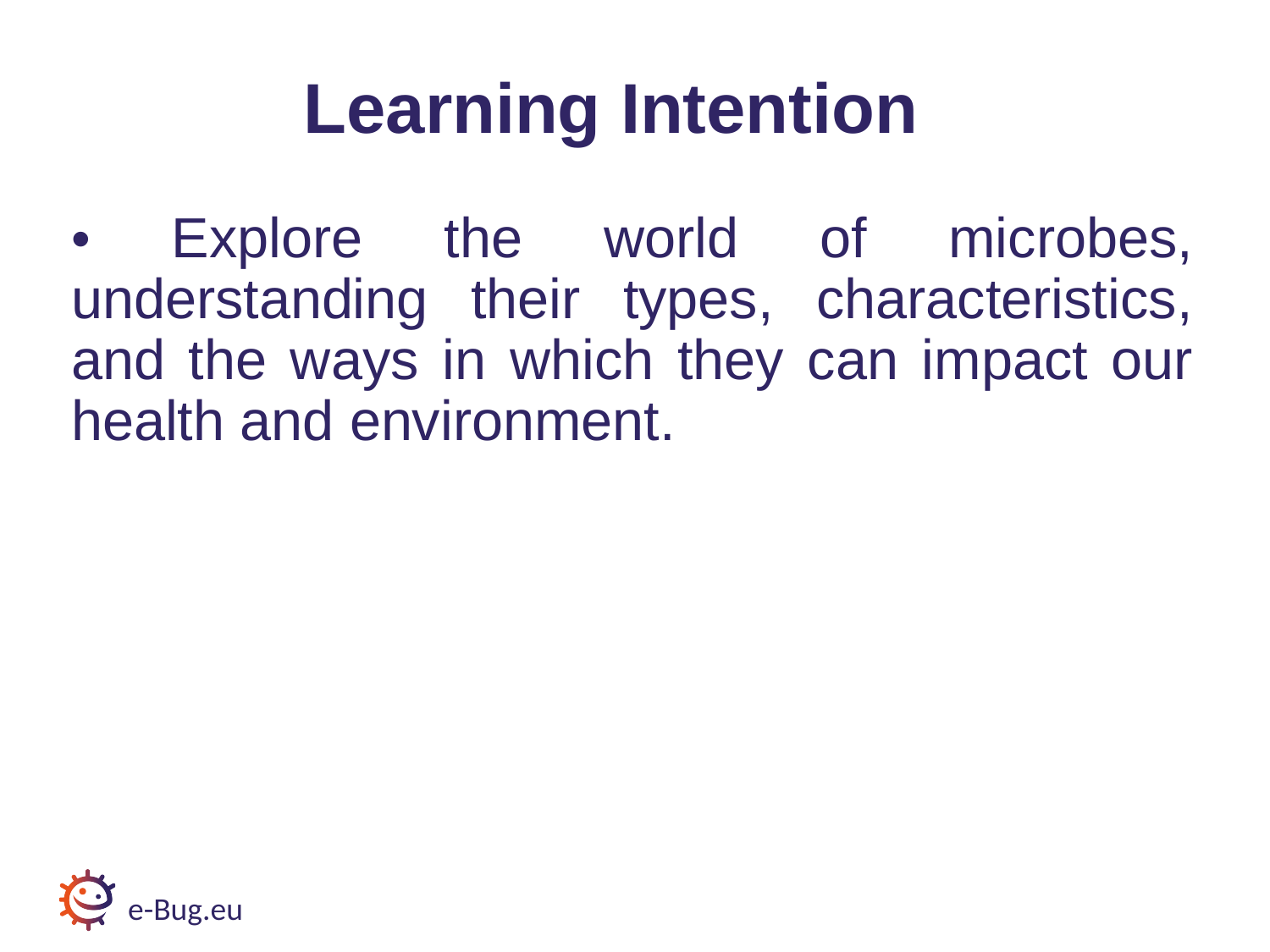

# Learning Intention
• Explore the world of microbes, understanding their types, characteristics, and the ways in which they can impact our health and environment.

e-Bug.eu